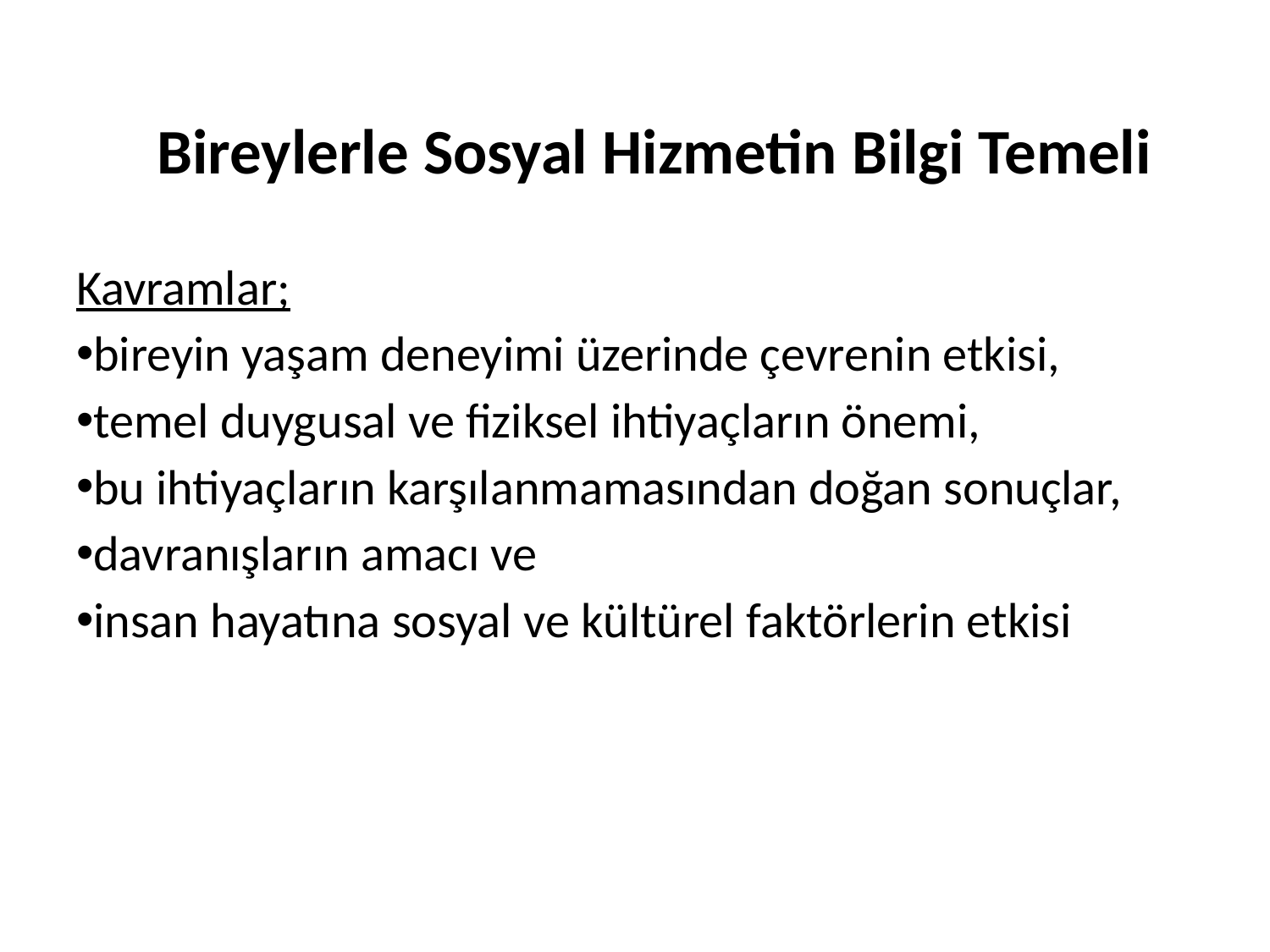

# Bireylerle Sosyal Hizmetin Bilgi Temeli
Kavramlar;
bireyin yaşam deneyimi üzerinde çevrenin etkisi,
temel duygusal ve fiziksel ihtiyaçların önemi,
bu ihtiyaçların karşılanmamasından doğan sonuçlar,
davranışların amacı ve
insan hayatına sosyal ve kültürel faktörlerin etkisi